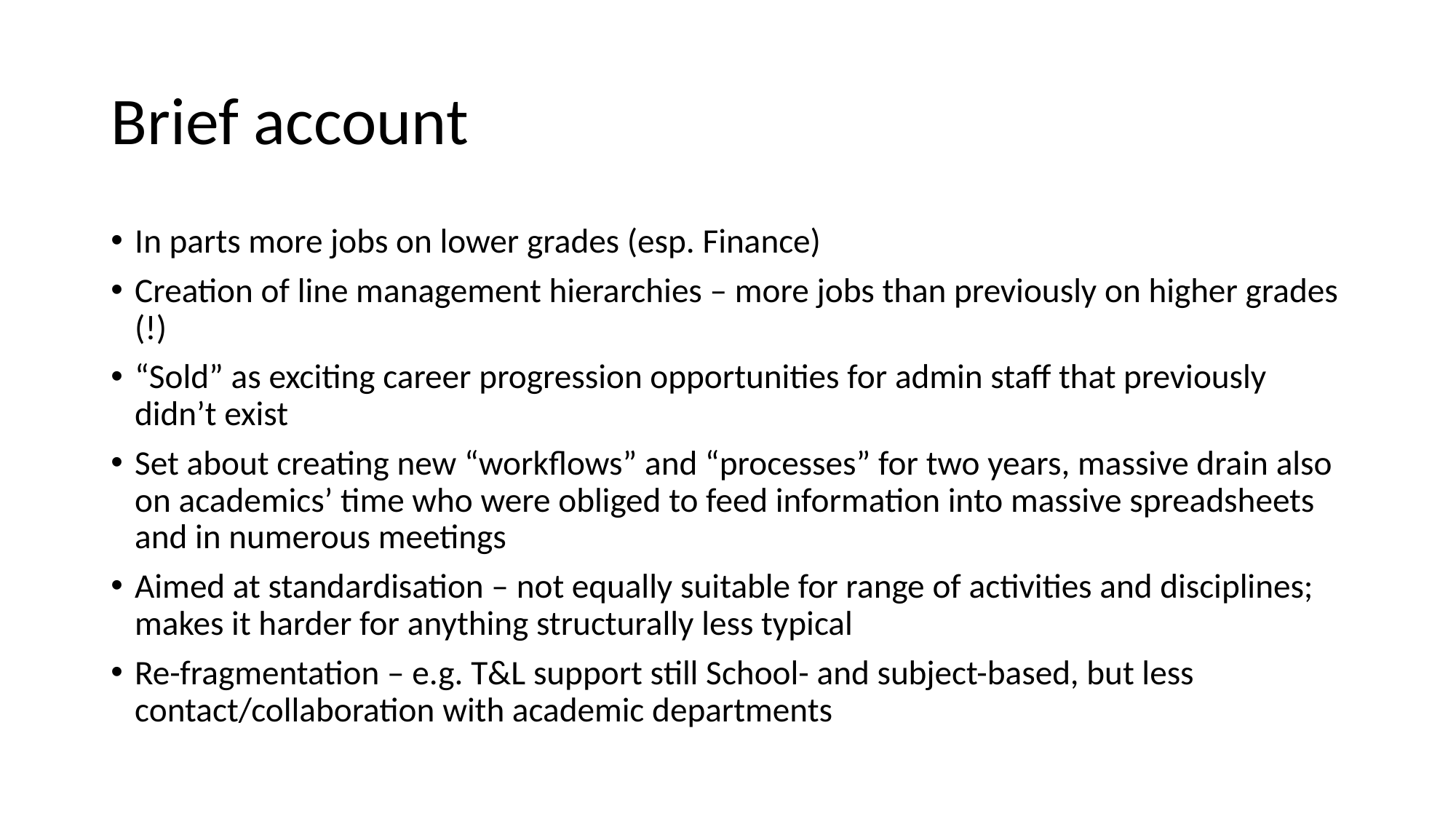

# Brief account
In parts more jobs on lower grades (esp. Finance)
Creation of line management hierarchies – more jobs than previously on higher grades (!)
“Sold” as exciting career progression opportunities for admin staff that previously didn’t exist
Set about creating new “workflows” and “processes” for two years, massive drain also on academics’ time who were obliged to feed information into massive spreadsheets and in numerous meetings
Aimed at standardisation – not equally suitable for range of activities and disciplines; makes it harder for anything structurally less typical
Re-fragmentation – e.g. T&L support still School- and subject-based, but less contact/collaboration with academic departments